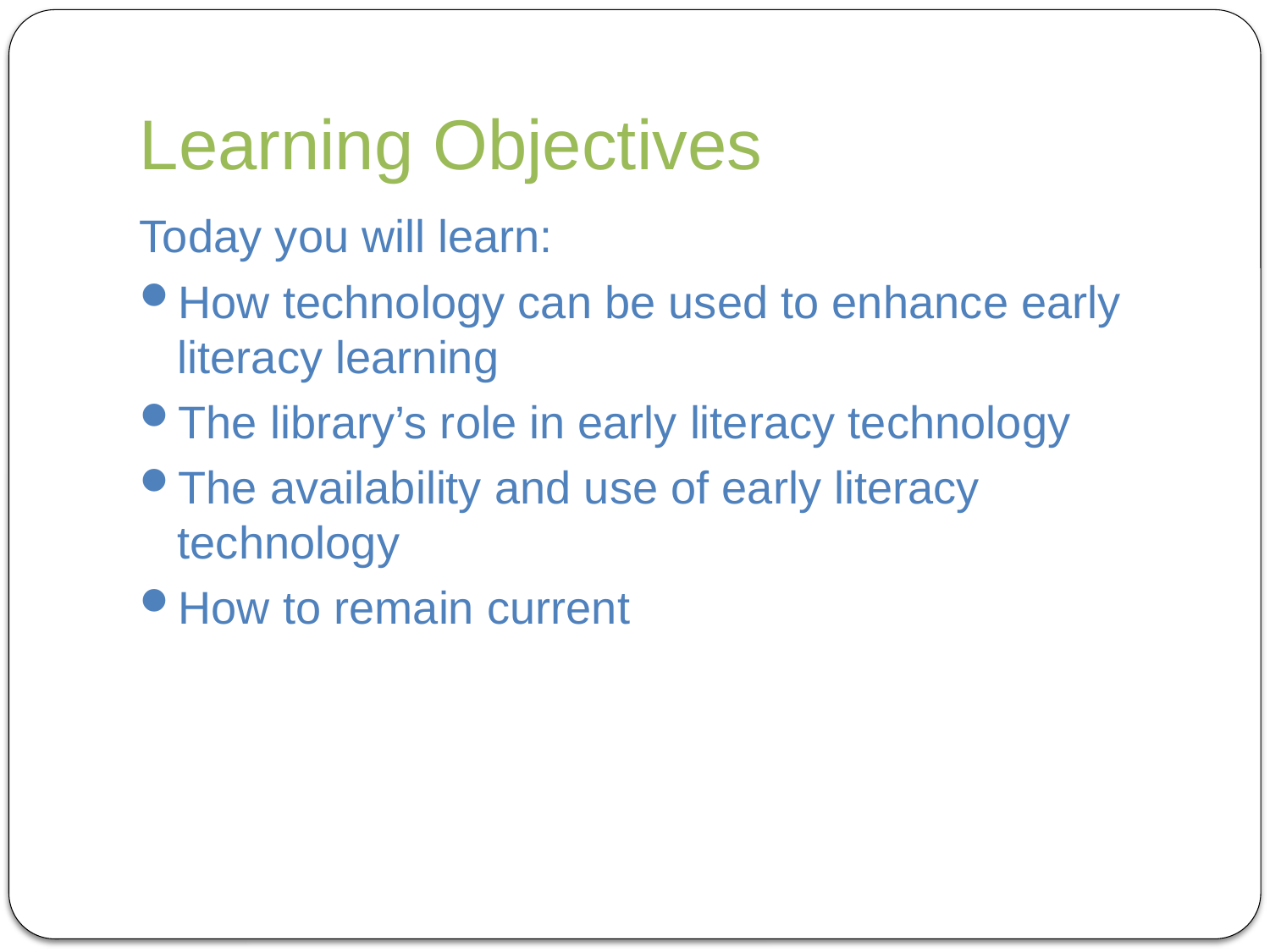

# Learning Objectives
Today you will learn:
How technology can be used to enhance early literacy learning
The library’s role in early literacy technology
The availability and use of early literacy technology
How to remain current